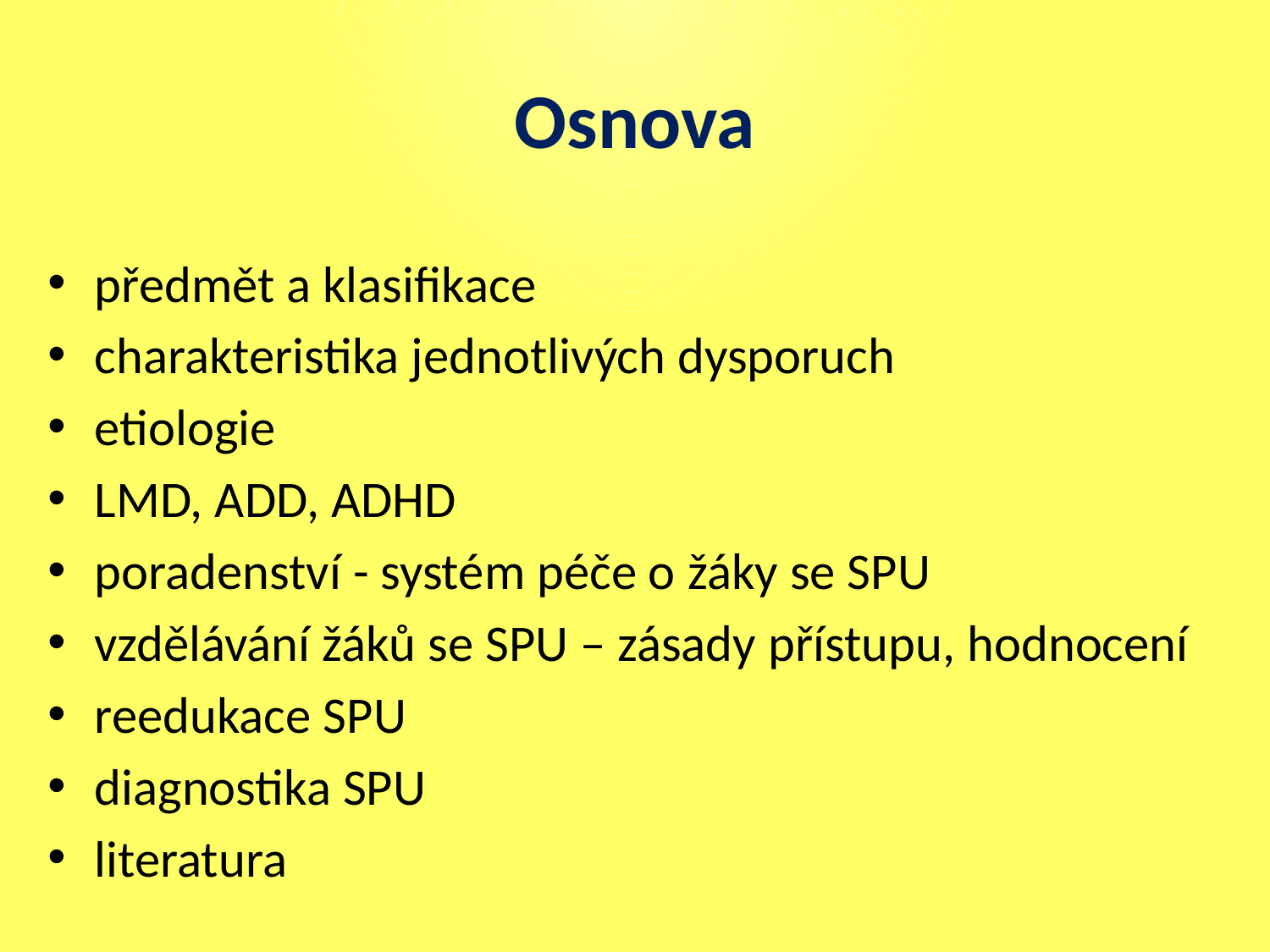

# Osnova
předmět a klasifikace
charakteristika jednotlivých dysporuch
etiologie
LMD, ADD, ADHD
poradenství - systém péče o žáky se SPU
vzdělávání žáků se SPU – zásady přístupu, hodnocení
reedukace SPU
diagnostika SPU
literatura